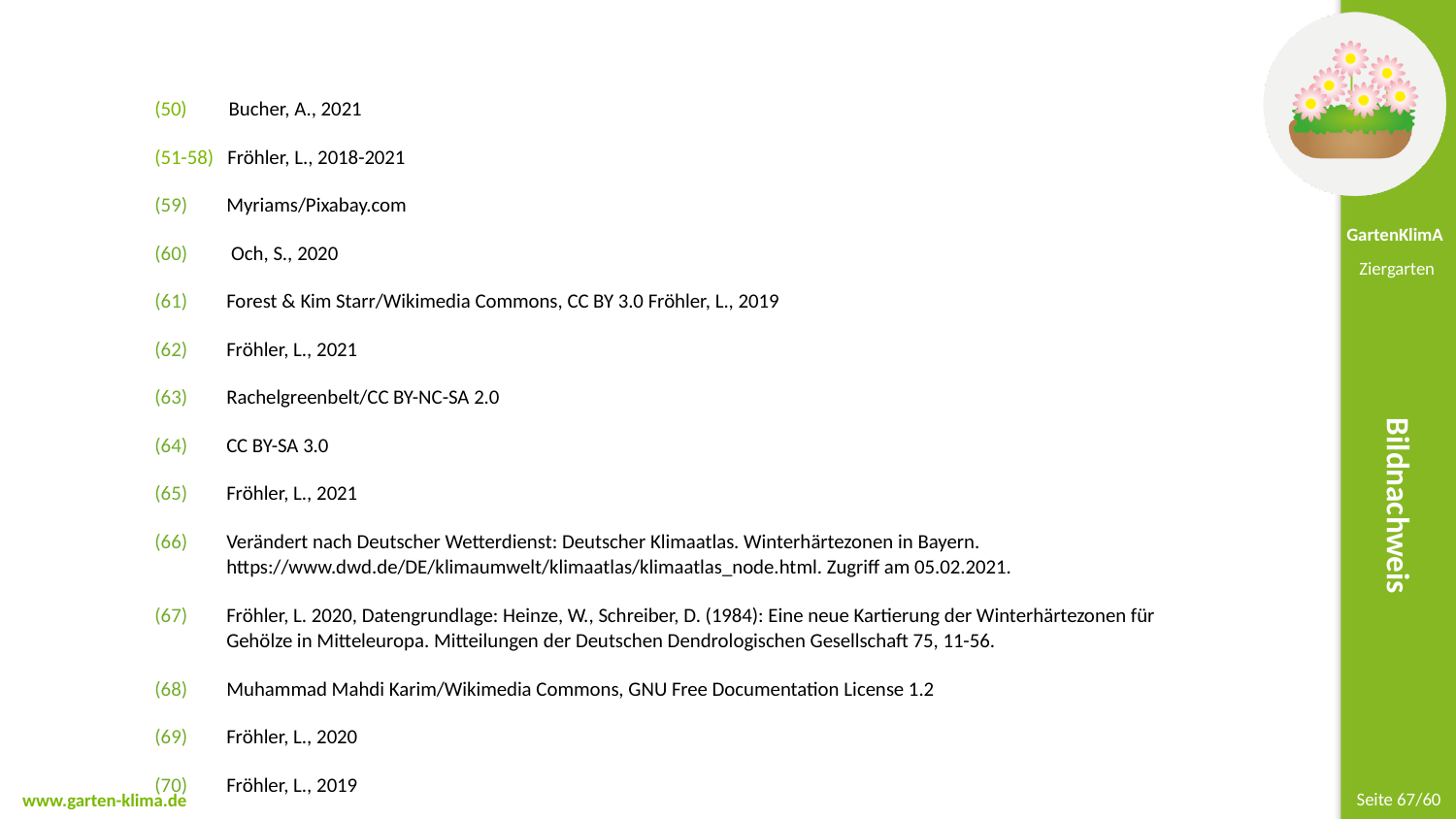

(50)         Bucher, A., 2021
(51-58)   Fröhler, L., 2018-2021
Myriams/Pixabay.com
 Och, S., 2020
Forest & Kim Starr/Wikimedia Commons, CC BY 3.0 Fröhler, L., 2019
Fröhler, L., 2021
Rachelgreenbelt/CC BY-NC-SA 2.0
CC BY-SA 3.0
Fröhler, L., 2021
Verändert nach Deutscher Wetterdienst: Deutscher Klimaatlas. Winterhärtezonen in Bayern.
https://www.dwd.de/DE/klimaumwelt/klimaatlas/klimaatlas_node.html. Zugriff am 05.02.2021.
Fröhler, L. 2020, Datengrundlage: Heinze, W., Schreiber, D. (1984): Eine neue Kartierung der Winterhärtezonen für Gehölze in Mitteleuropa. Mitteilungen der Deutschen Dendrologischen Gesellschaft 75, 11-56.
Muhammad Mahdi Karim/Wikimedia Commons, GNU Free Documentation License 1.2
Fröhler, L., 2020
Fröhler, L., 2019

Bildnachweis